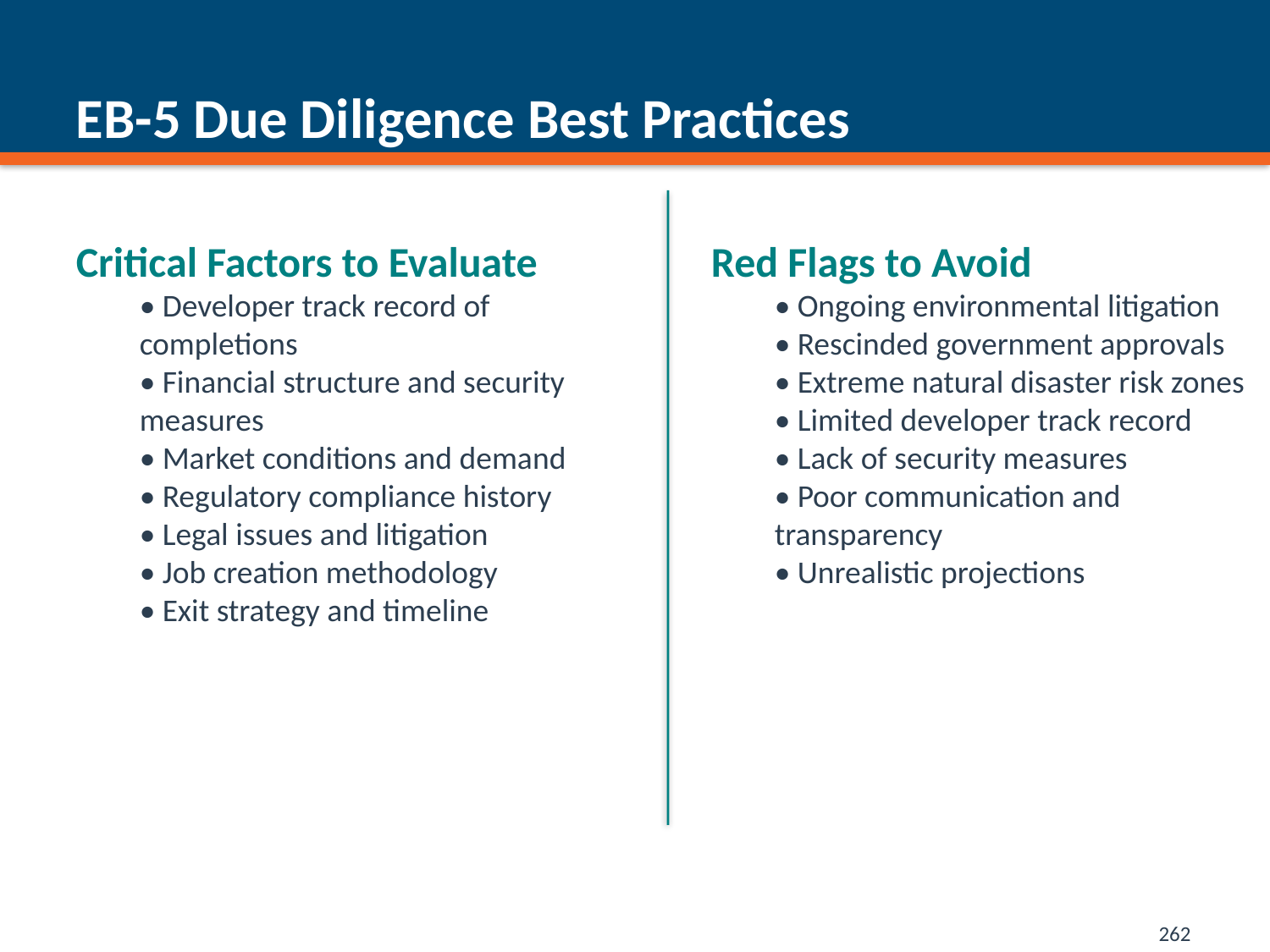

EB-5 Due Diligence Best Practices
#

Critical Factors to Evaluate
• Developer track record of completions
• Financial structure and security measures
• Market conditions and demand
• Regulatory compliance history
• Legal issues and litigation
• Job creation methodology
• Exit strategy and timeline

Red Flags to Avoid
• Ongoing environmental litigation
• Rescinded government approvals
• Extreme natural disaster risk zones
• Limited developer track record
• Lack of security measures
• Poor communication and transparency
• Unrealistic projections

262